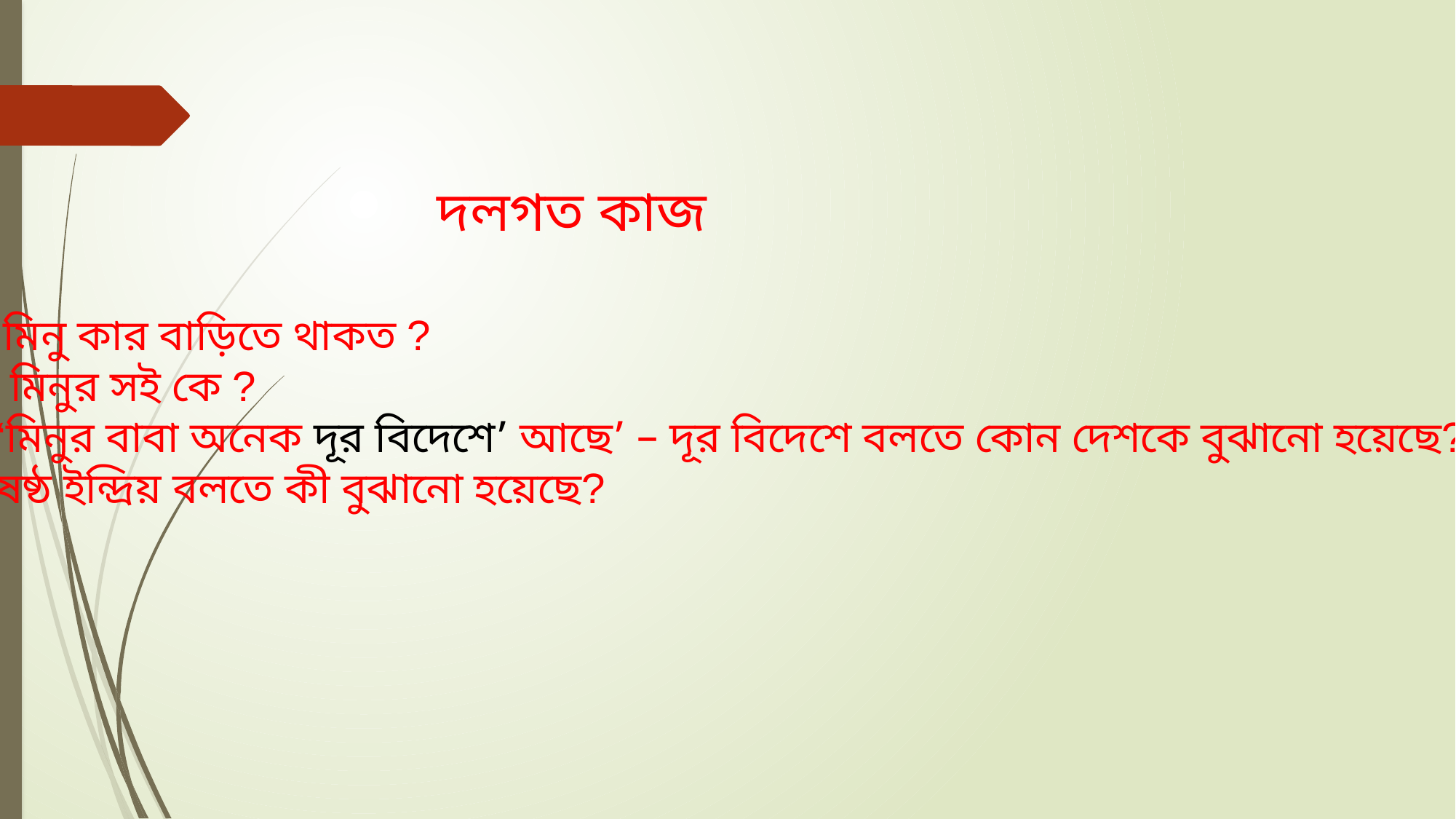

দলগত কাজ

ক)মিনু কার বাড়িতে থাকত ?
খ) মিনুর সই কে ?
গ)‘মিনুর বাবা অনেক দূর বিদেশে’ আছে’ – দূর বিদেশে বলতে কোন দেশকে বুঝানো হয়েছে?
ঘ)ষষ্ঠ ইন্দ্রিয় বলতে কী বুঝানো হয়েছে?